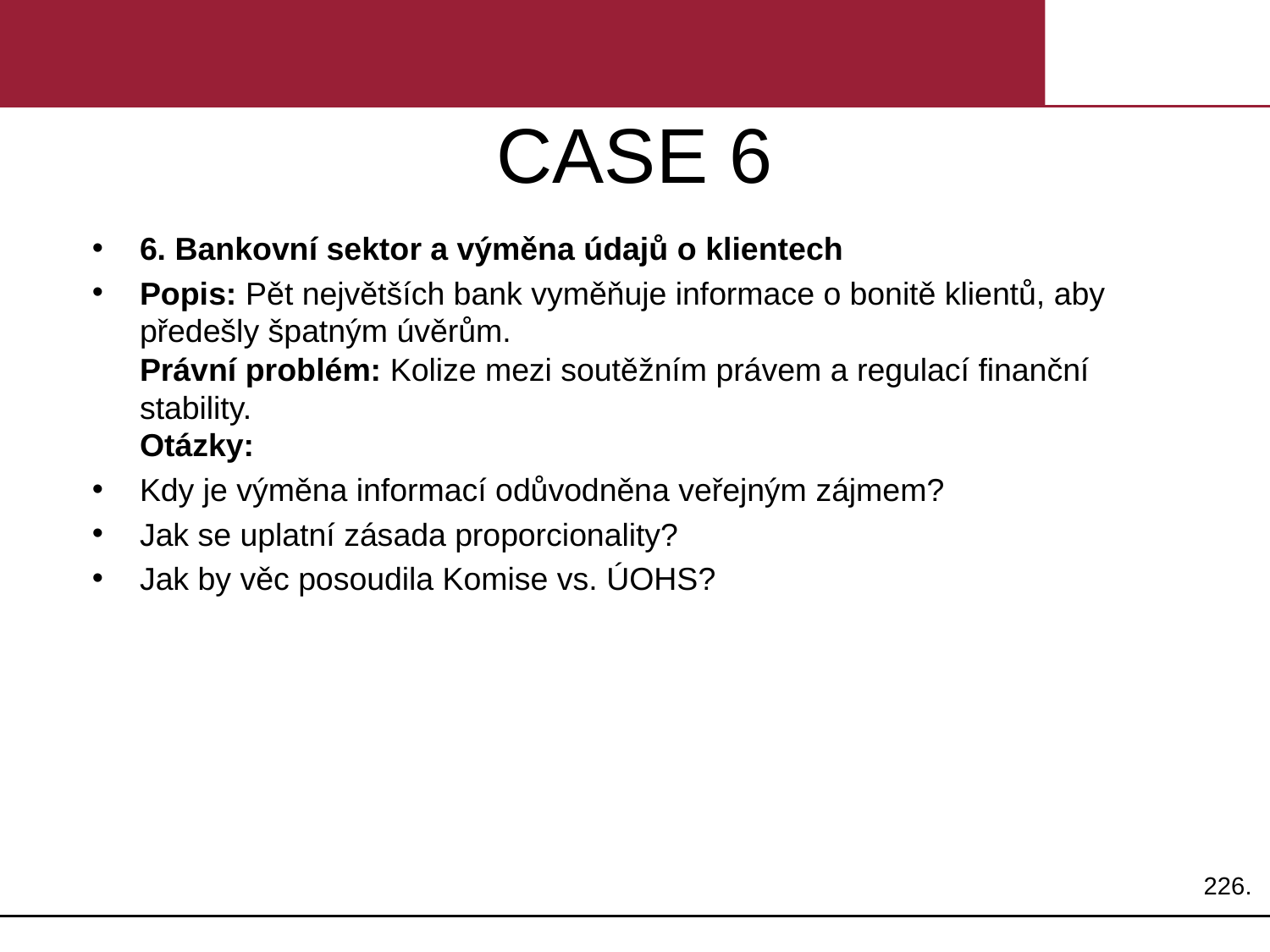

# CASE 6

6. Bankovní sektor a výměna údajů o klientech
Popis: Pět největších bank vyměňuje informace o bonitě klientů, aby předešly špatným úvěrům.
Právní problém: Kolize mezi soutěžním právem a regulací finanční stability.
Otázky:
Kdy je výměna informací odůvodněna veřejným zájmem?
Jak se uplatní zásada proporcionality?
Jak by věc posoudila Komise vs. ÚOHS?

226.